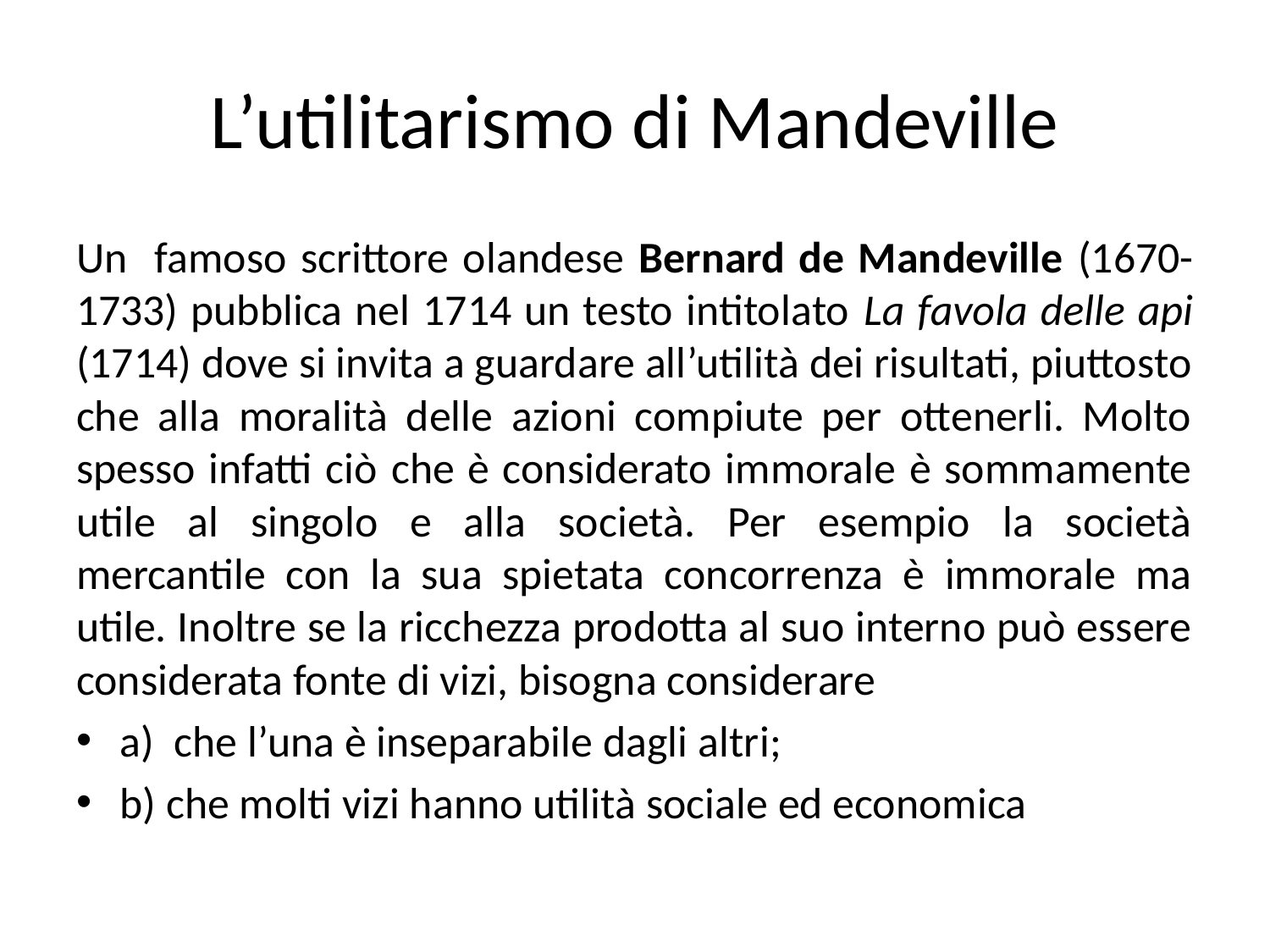

# L’utilitarismo di Mandeville
Un  famoso scrittore olandese Bernard de Mandeville (1670-1733) pubblica nel 1714 un testo intitolato La favola delle api (1714) dove si invita a guardare all’utilità dei risultati, piuttosto che alla moralità delle azioni compiute per ottenerli. Molto spesso infatti ciò che è considerato immorale è sommamente utile al singolo e alla società. Per esempio la società mercantile con la sua spietata concorrenza è immorale ma utile. Inoltre se la ricchezza prodotta al suo interno può essere considerata fonte di vizi, bisogna considerare
a)  che l’una è inseparabile dagli altri;
b) che molti vizi hanno utilità sociale ed economica